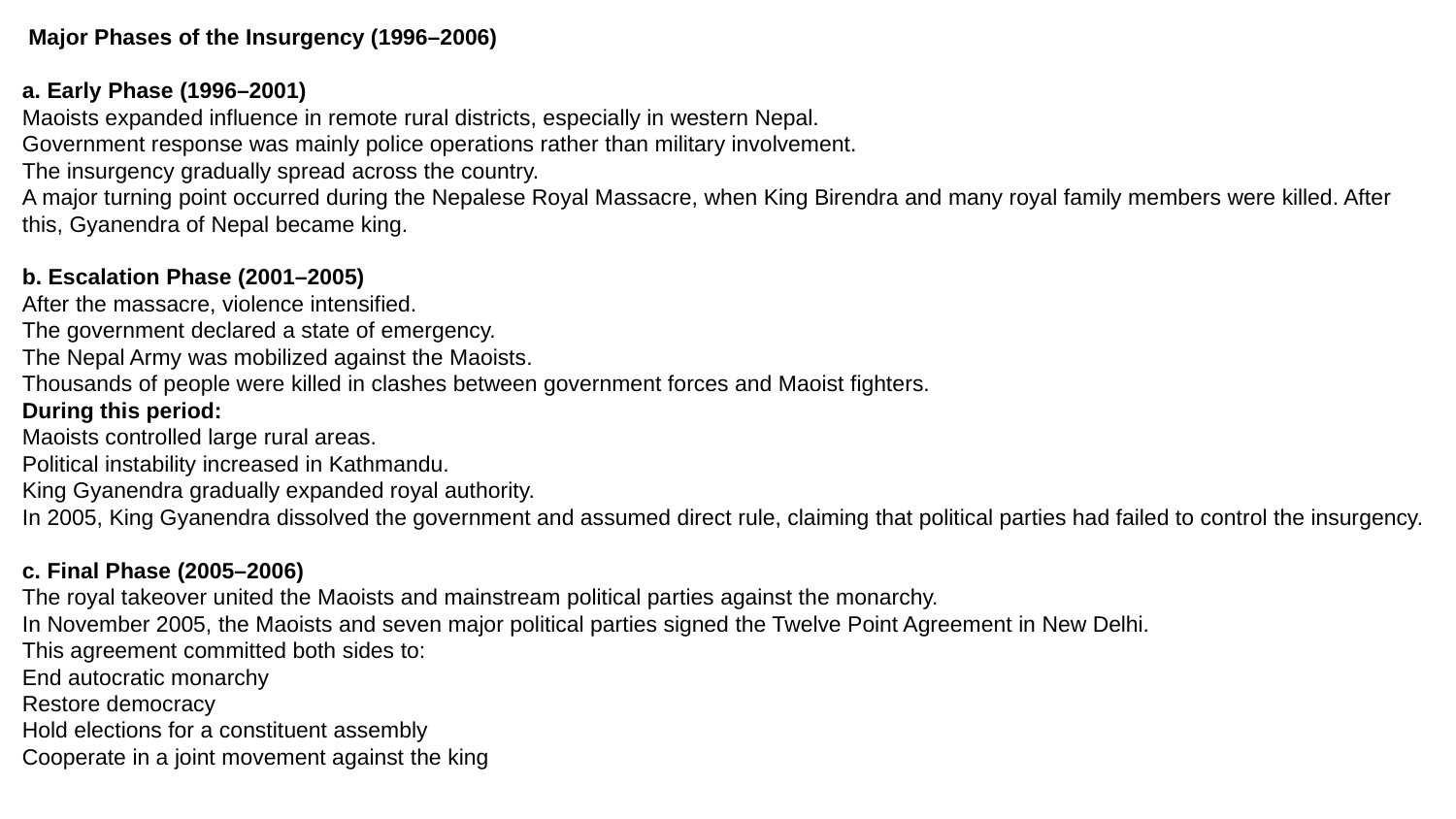

Major Phases of the Insurgency (1996–2006)

a. Early Phase (1996–2001)
Maoists expanded influence in remote rural districts, especially in western Nepal.
Government response was mainly police operations rather than military involvement.
The insurgency gradually spread across the country.
A major turning point occurred during the Nepalese Royal Massacre, when King Birendra and many royal family members were killed. After this, Gyanendra of Nepal became king.

b. Escalation Phase (2001–2005)
After the massacre, violence intensified.
The government declared a state of emergency.
The Nepal Army was mobilized against the Maoists.
Thousands of people were killed in clashes between government forces and Maoist fighters.
During this period:
Maoists controlled large rural areas.
Political instability increased in Kathmandu.
King Gyanendra gradually expanded royal authority.
In 2005, King Gyanendra dissolved the government and assumed direct rule, claiming that political parties had failed to control the insurgency.

c. Final Phase (2005–2006)
The royal takeover united the Maoists and mainstream political parties against the monarchy.
In November 2005, the Maoists and seven major political parties signed the Twelve Point Agreement in New Delhi.
This agreement committed both sides to:
End autocratic monarchy
Restore democracy
Hold elections for a constituent assembly
Cooperate in a joint movement against the king